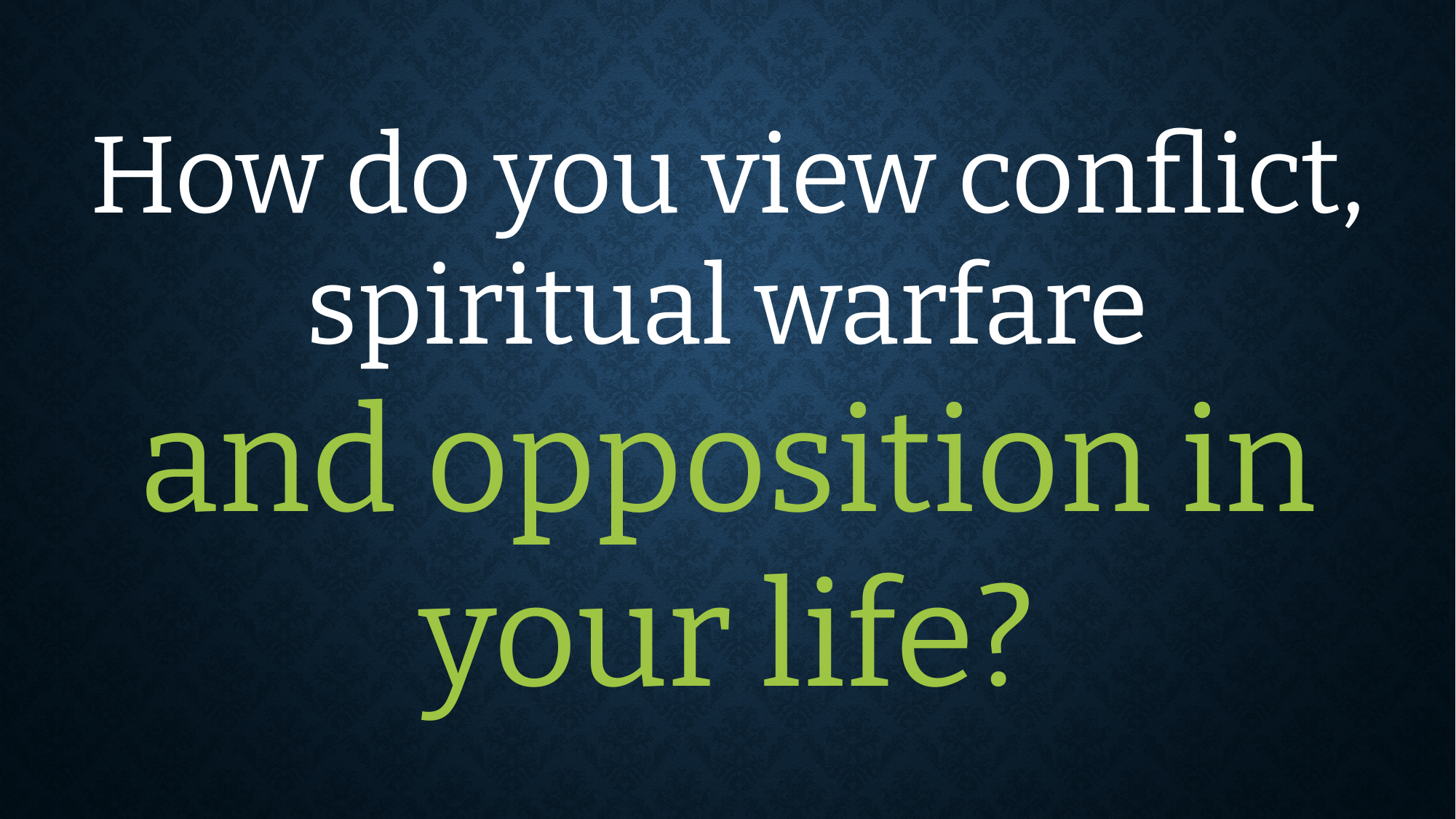

How do you view conflict, spiritual warfare
and opposition in your life?